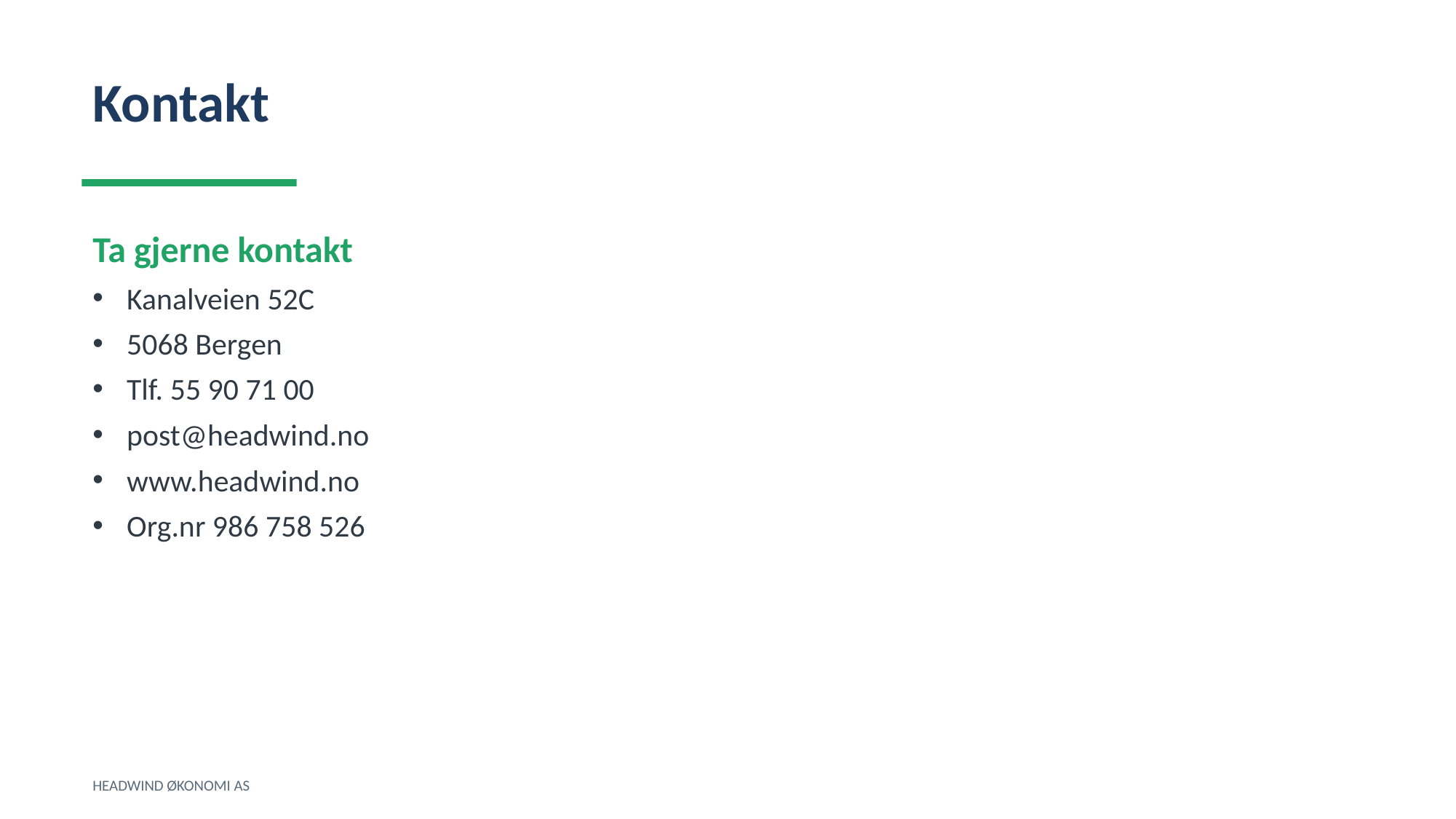

Kontakt

Ta gjerne kontakt
Kanalveien 52C
5068 Bergen
Tlf. 55 90 71 00
post@headwind.no
www.headwind.no
Org.nr 986 758 526
HEADWIND ØKONOMI AS